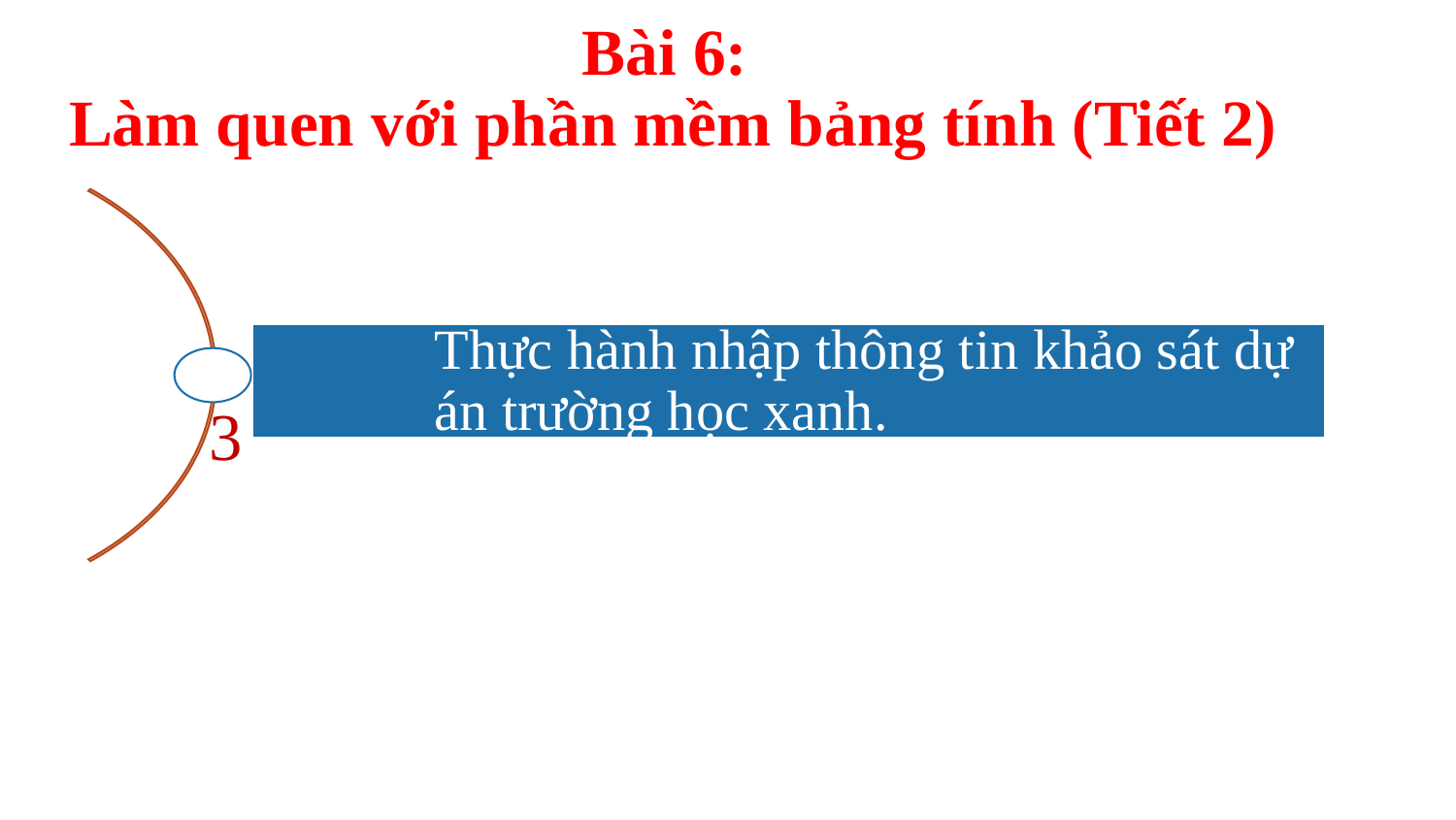

# Bài 6: Làm quen với phần mềm bảng tính (Tiết 2)
Thực hành nhập thông tin khảo sát dự án trường học xanh.
3